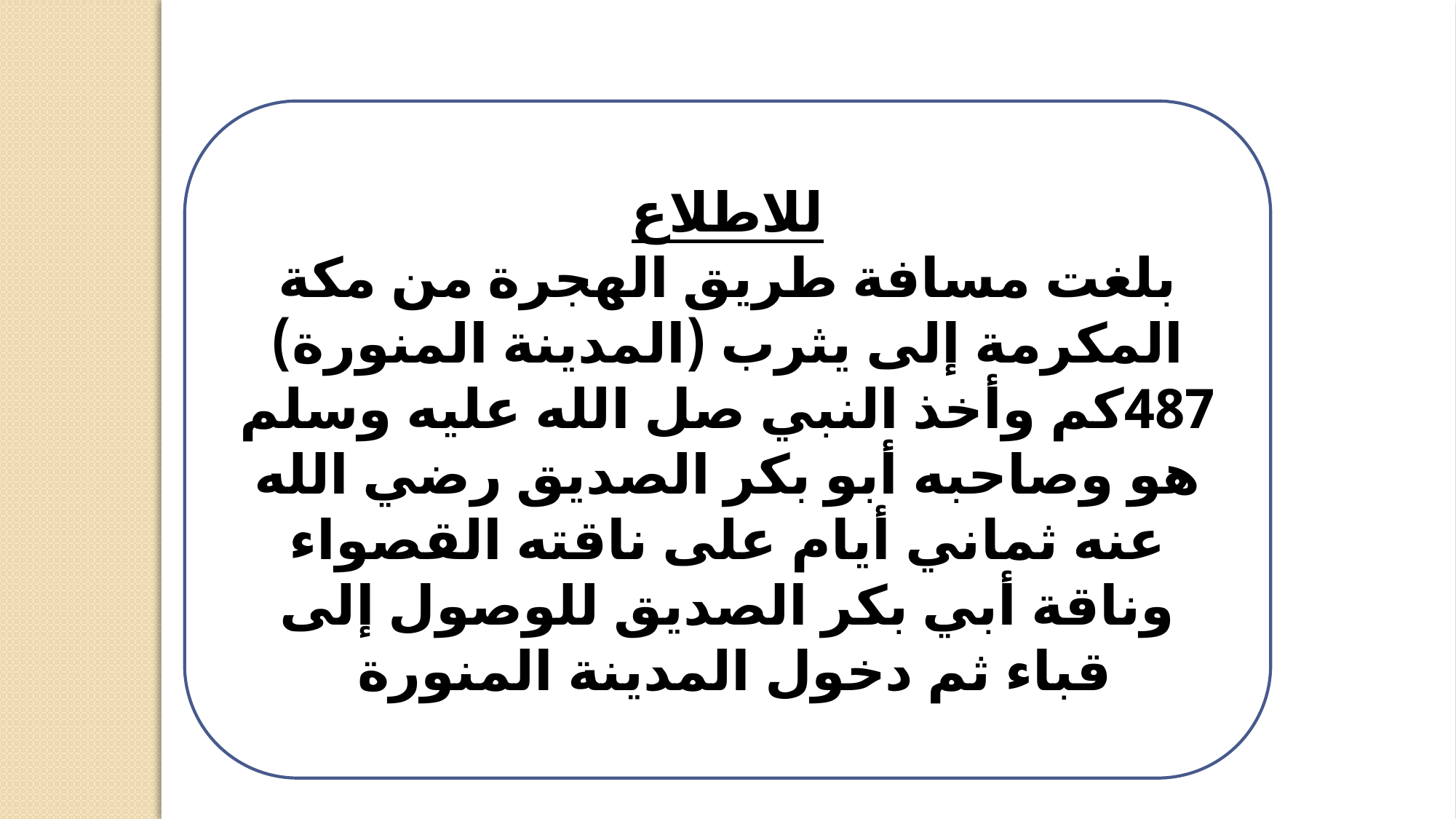

للاطلاع
بلغت مسافة طريق الهجرة من مكة المكرمة إلى يثرب (المدينة المنورة) 487كم وأخذ النبي صل الله عليه وسلم هو وصاحبه أبو بكر الصديق رضي الله عنه ثماني أيام على ناقته القصواء وناقة أبي بكر الصديق للوصول إلى قباء ثم دخول المدينة المنورة